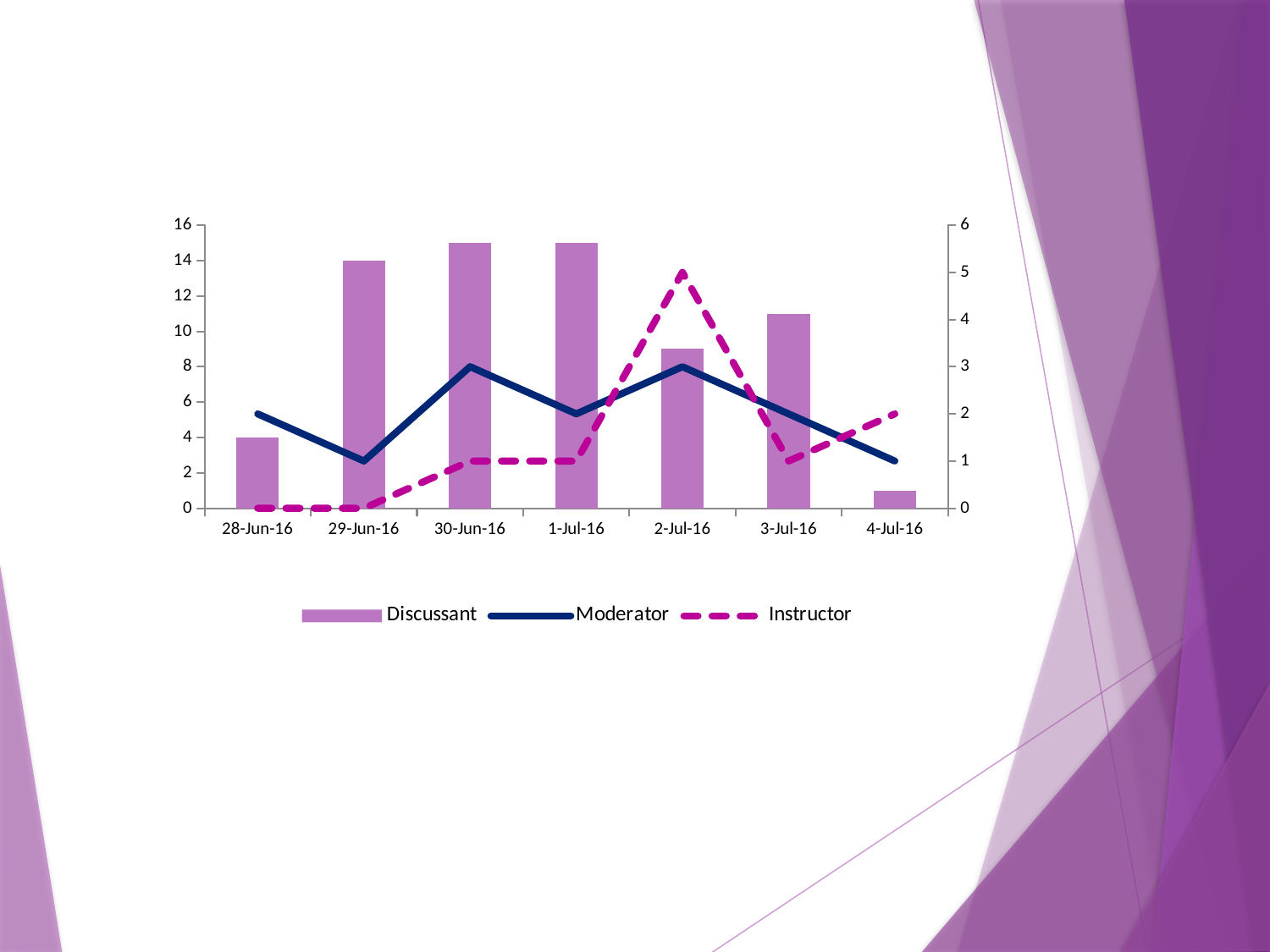

### Chart

| Category | Discussant | Moderator | Instructor |
|---|---|---|---|
|  | 5.0 | 1.0 | 1.0 |
| 42549.0 | 4.0 | 2.0 | 0.0 |
| 42550.0 | 14.0 | 1.0 | 0.0 |
| 42551.0 | 15.0 | 3.0 | 1.0 |
| 42552.0 | 15.0 | 2.0 | 1.0 |
| 42553.0 | 9.0 | 3.0 | 5.0 |
| 42554.0 | 11.0 | 2.0 | 1.0 |
| 42555.0 | 1.0 | 1.0 | 2.0 |